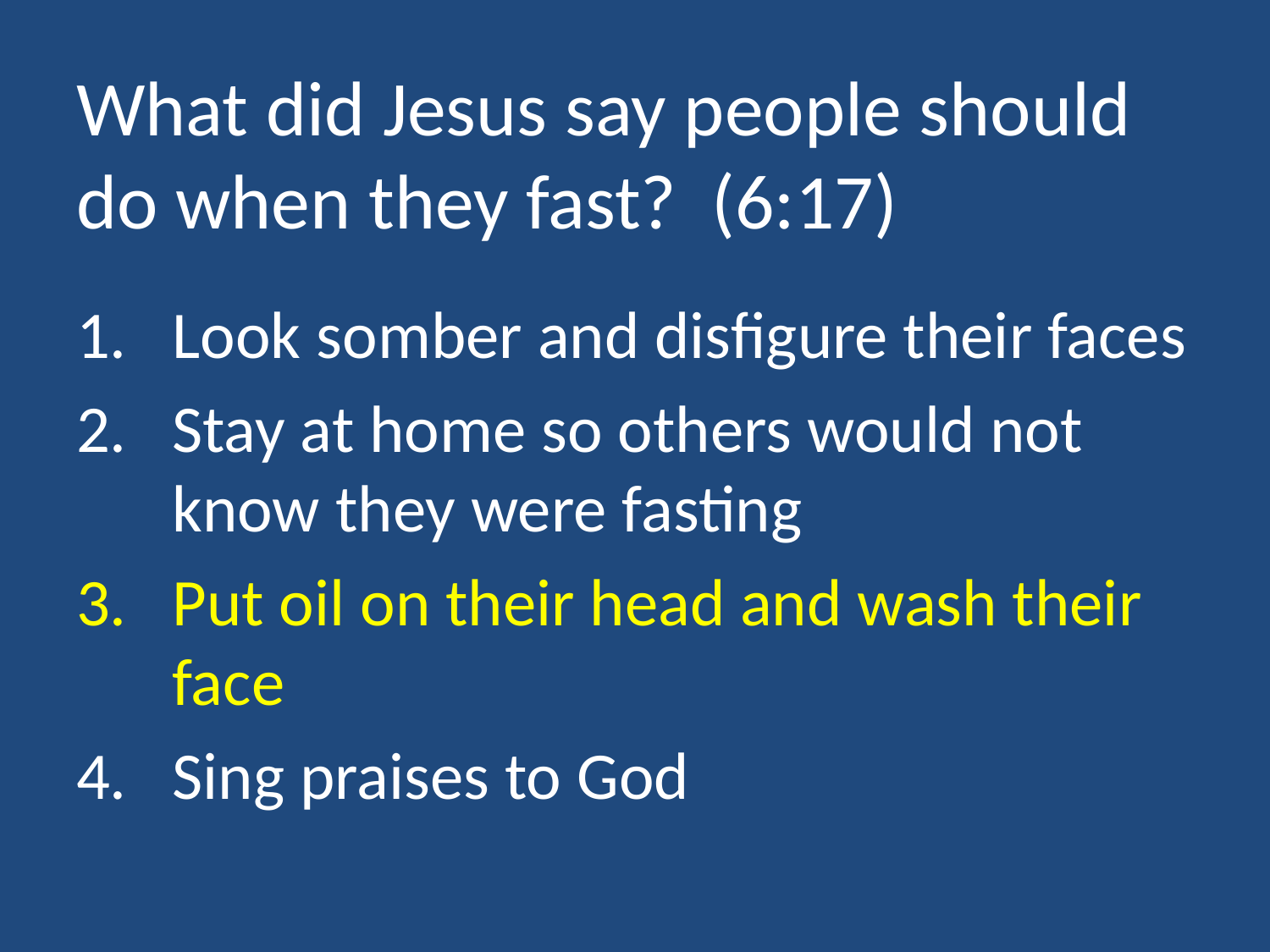

# What did Jesus say people should do when they fast?  (6:17)
Look somber and disfigure their faces
Stay at home so others would not know they were fasting
Put oil on their head and wash their face
Sing praises to God